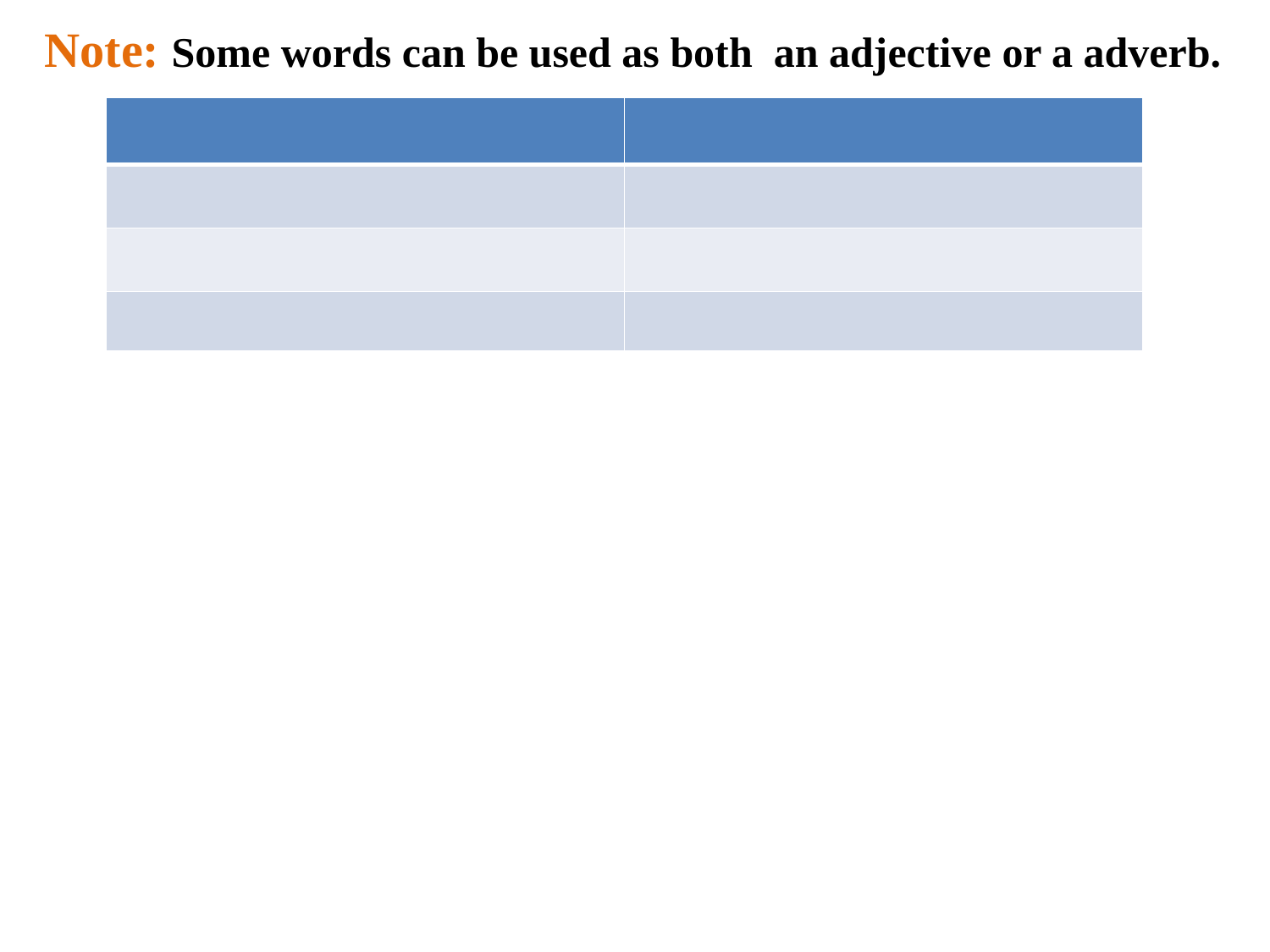

Note: Some words can be used as both  an adjective or a adverb.
|  |  |
| --- | --- |
|  |  |
|  |  |
|  |  |